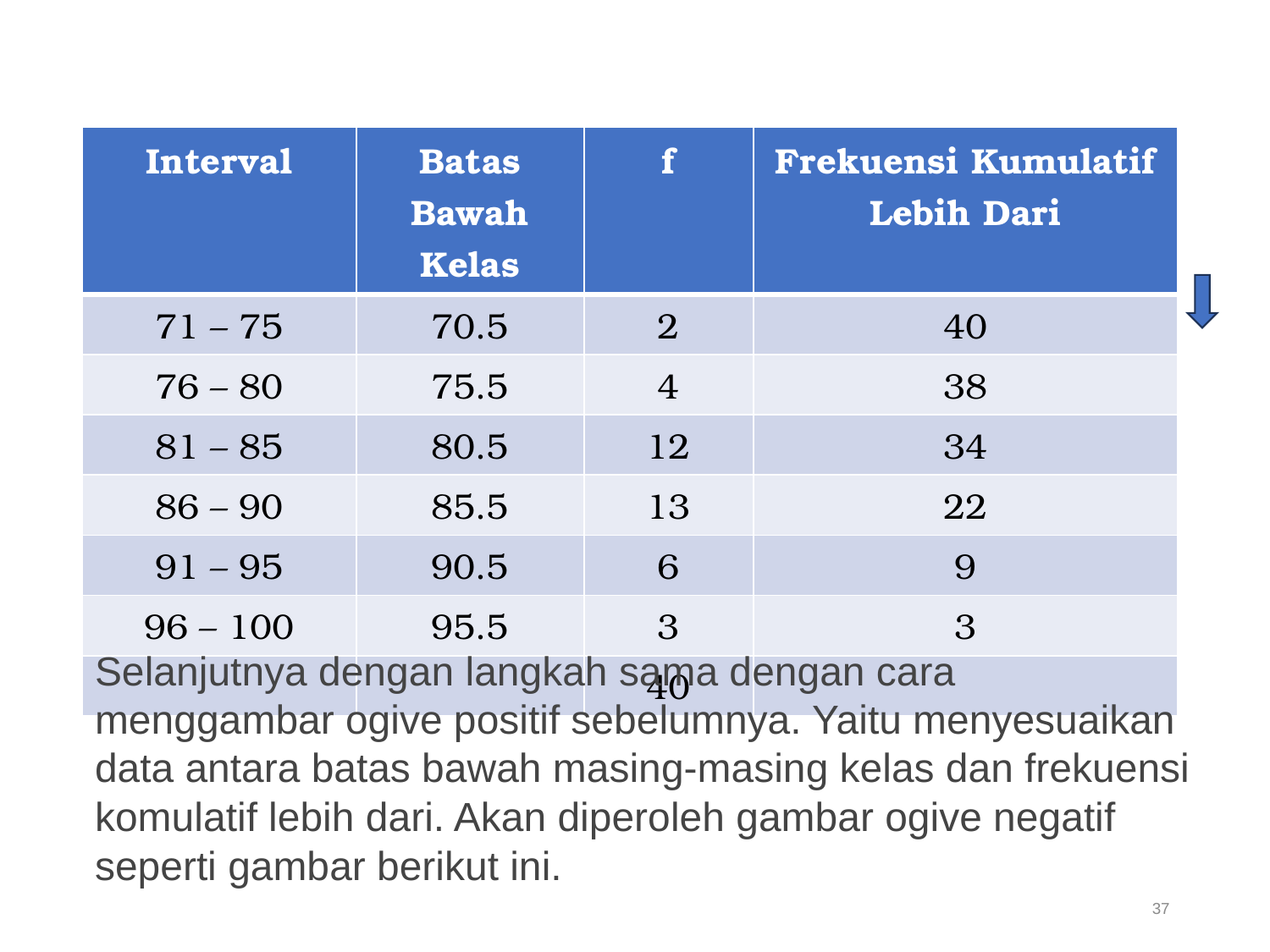

| Interval | Batas Bawah Kelas | f | Frekuensi Kumulatif Lebih Dari |
| --- | --- | --- | --- |
| 71 – 75 | 70.5 | 2 | 40 |
| 76 – 80 | 75.5 | 4 | 38 |
| 81 – 85 | 80.5 | 12 | 34 |
| 86 – 90 | 85.5 | 13 | 22 |
| 91 – 95 | 90.5 | 6 | 9 |
| 96 – 100 | 95.5 | 3 | 3 |
|  |  | 40 |  |

Selanjutnya dengan langkah sama dengan cara menggambar ogive positif sebelumnya. Yaitu menyesuaikan data antara batas bawah masing-masing kelas dan frekuensi komulatif lebih dari. Akan diperoleh gambar ogive negatif seperti gambar berikut ini.
37